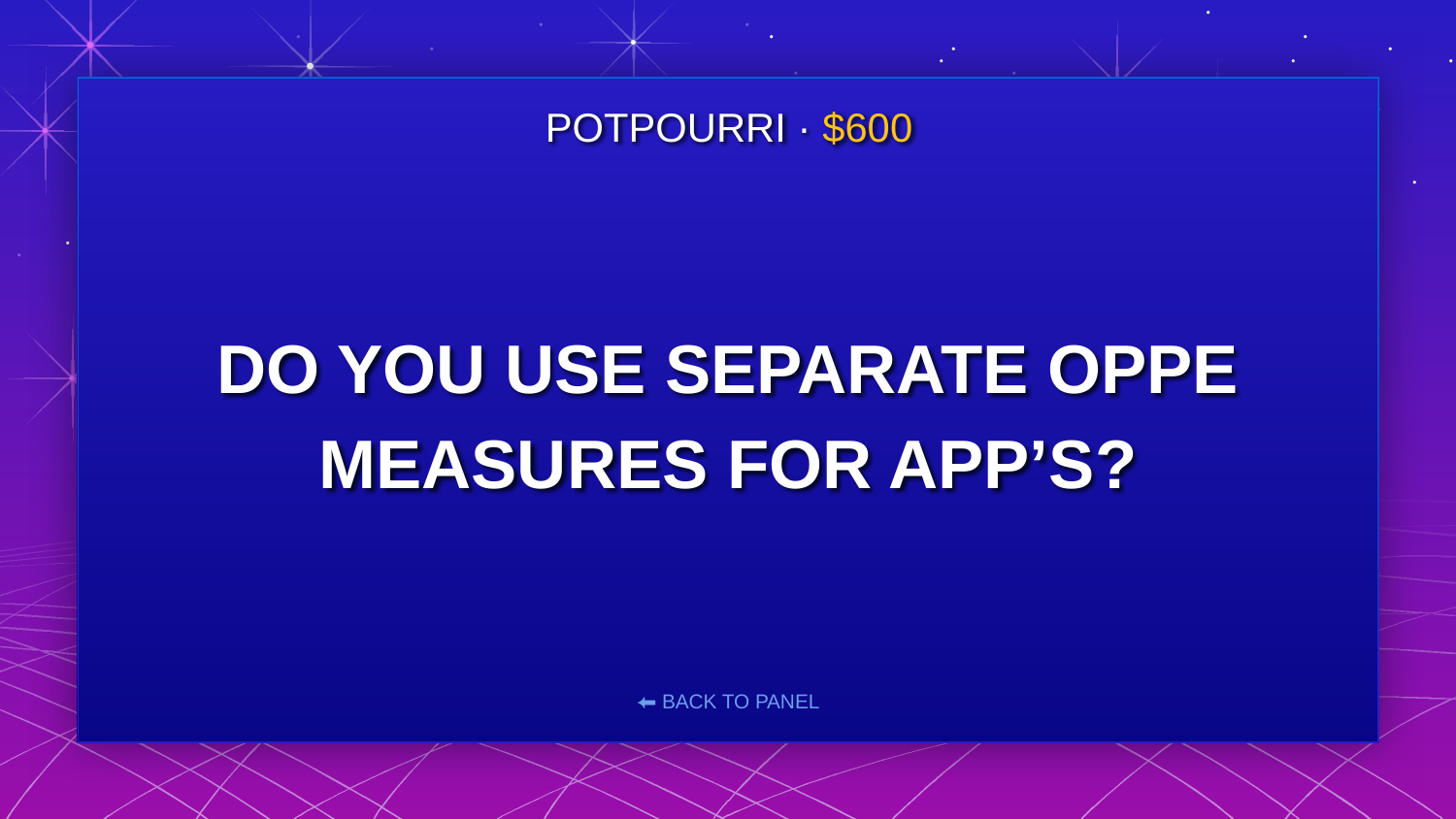

POTPOURRI · $600
# DO YOU USE SEPARATE OPPE MEASURES FOR APP’S?